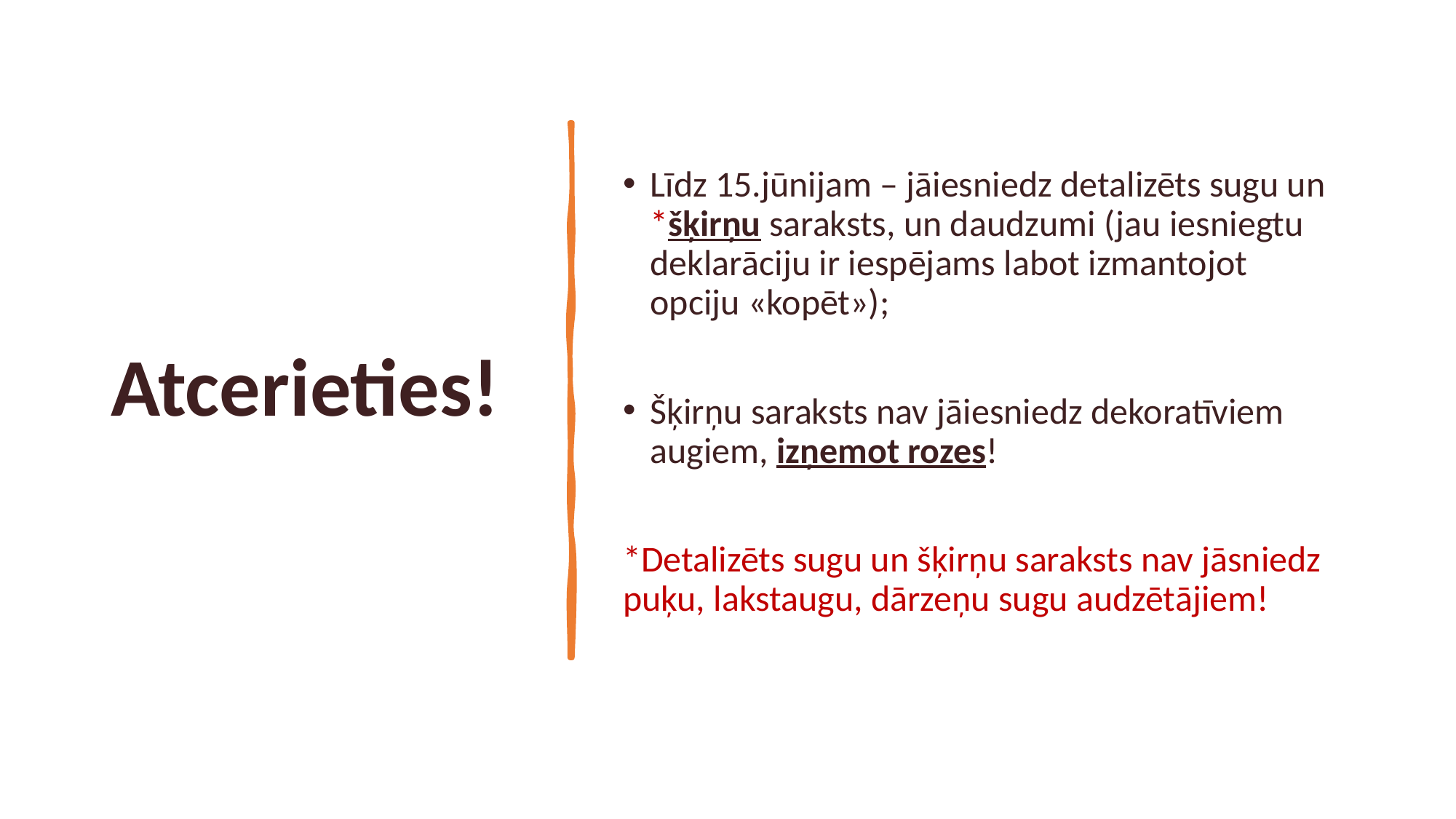

# Atcerieties!

Līdz 15.jūnijam – jāiesniedz detalizēts sugu un *šķirņu saraksts, un daudzumi (jau iesniegtu deklarāciju ir iespējams labot izmantojot opciju «kopēt»);

Šķirņu saraksts nav jāiesniedz dekoratīviem augiem, izņemot rozes!

*Detalizēts sugu un šķirņu saraksts nav jāsniedz puķu, lakstaugu, dārzeņu sugu audzētājiem!